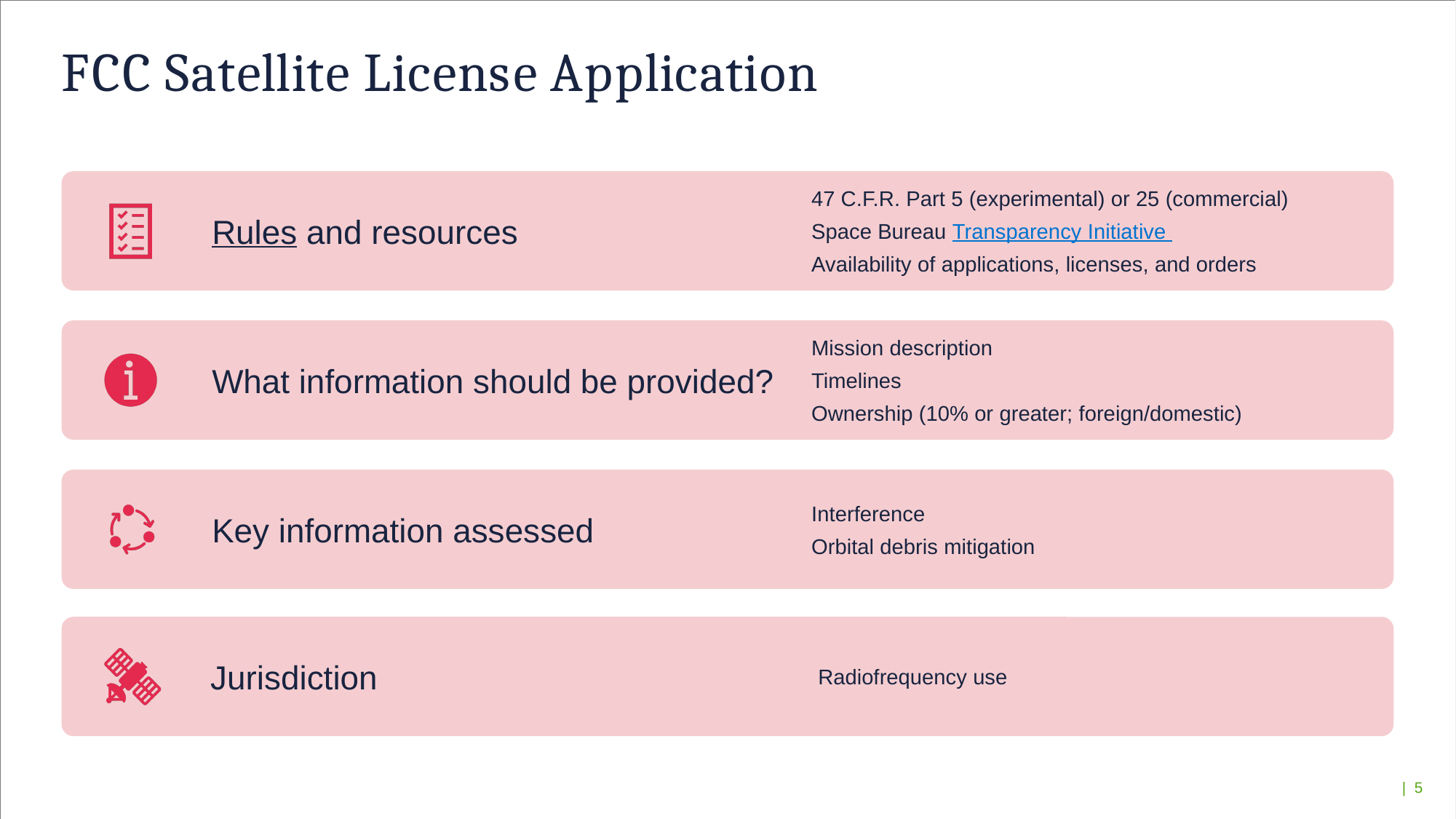

# FCC Satellite License Application
Rules and resources
47 C.F.R. Part 5 (experimental) or 25 (commercial)
Space Bureau Transparency Initiative
Availability of applications, licenses, and orders
What information should be provided?
Mission description
Timelines
Ownership (10% or greater; foreign/domestic)
Key information assessed
Interference
Orbital debris mitigation
Jurisdiction
Radiofrequency use
|  5